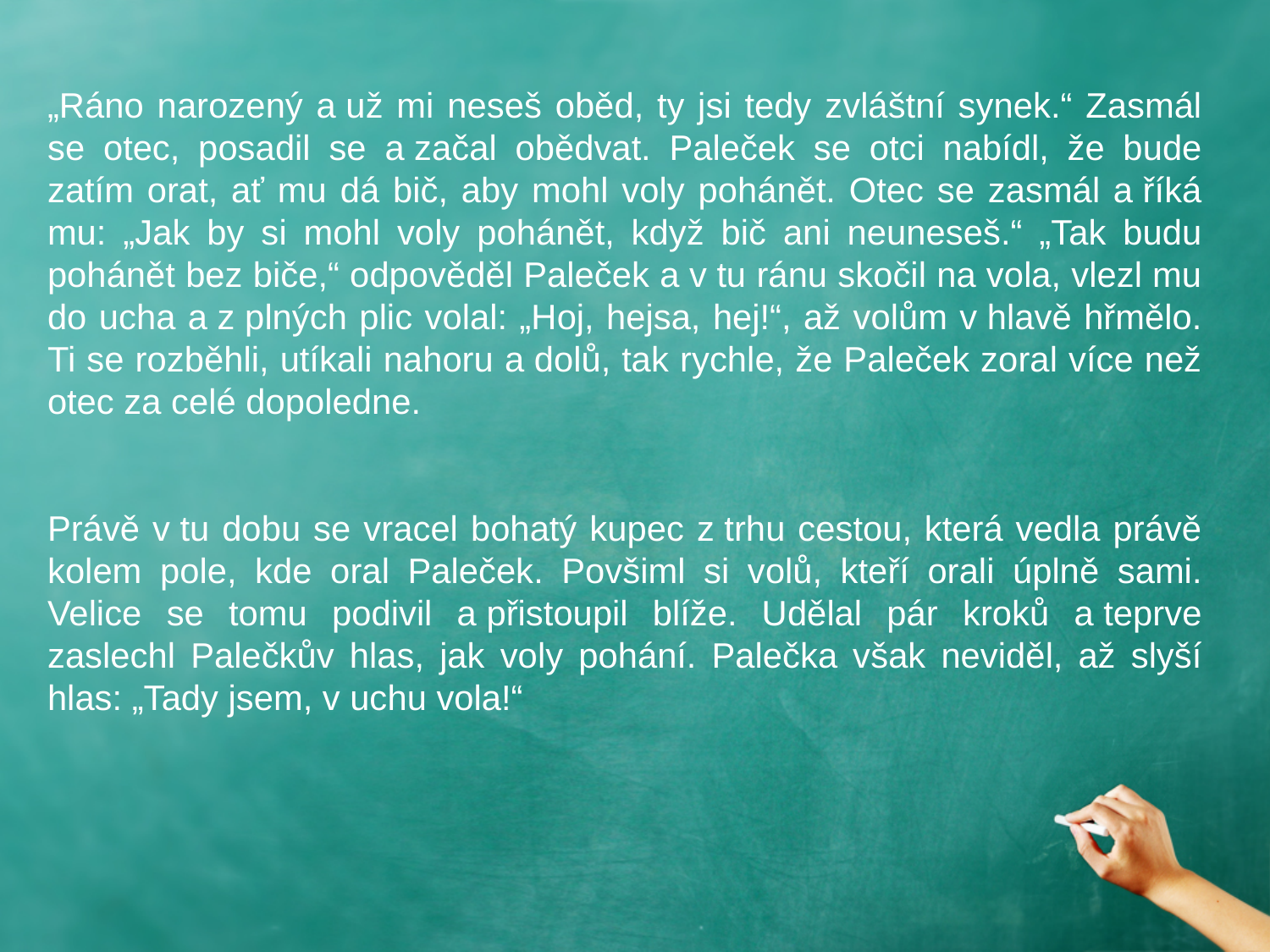

„Ráno narozený a už mi neseš oběd, ty jsi tedy zvláštní synek.“ Zasmál se otec, posadil se a začal obědvat. Paleček se otci nabídl, že bude zatím orat, ať mu dá bič, aby mohl voly pohánět. Otec se zasmál a říká mu: „Jak by si mohl voly pohánět, když bič ani neuneseš.“ „Tak budu pohánět bez biče,“ odpověděl Paleček a v tu ránu skočil na vola, vlezl mu do ucha a z plných plic volal: „Hoj, hejsa, hej!“, až volům v hlavě hřmělo. Ti se rozběhli, utíkali nahoru a dolů, tak rychle, že Paleček zoral více než otec za celé dopoledne.

Právě v tu dobu se vracel bohatý kupec z trhu cestou, která vedla právě kolem pole, kde oral Paleček. Povšiml si volů, kteří orali úplně sami. Velice se tomu podivil a přistoupil blíže. Udělal pár kroků a teprve zaslechl Palečkův hlas, jak voly pohání. Palečka však neviděl, až slyší hlas: „Tady jsem, v uchu vola!“